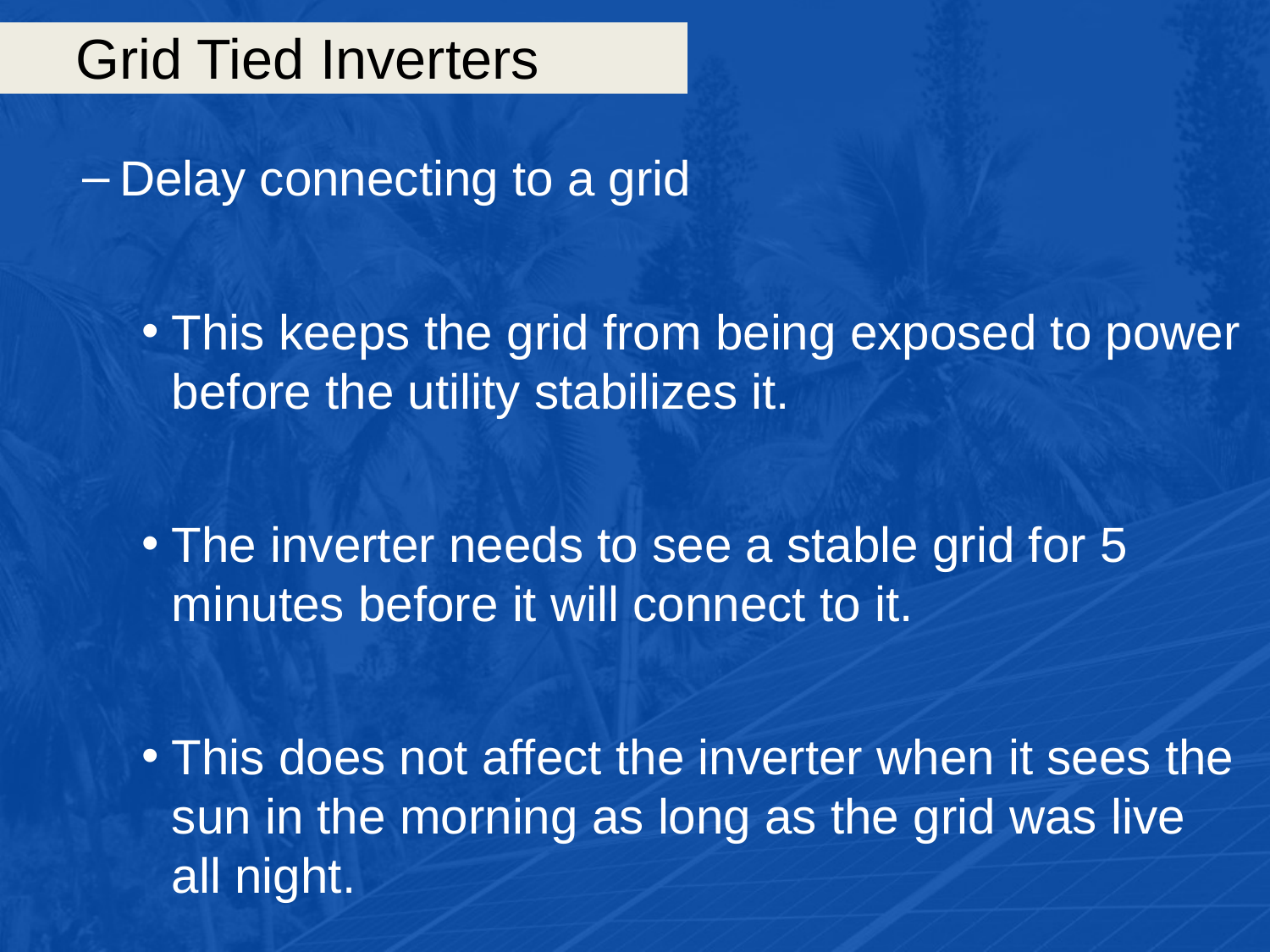

# Grid Tied Inverters
Delay connecting to a grid

This keeps the grid from being exposed to power before the utility stabilizes it.

The inverter needs to see a stable grid for 5 minutes before it will connect to it.

This does not affect the inverter when it sees the sun in the morning as long as the grid was live all night.